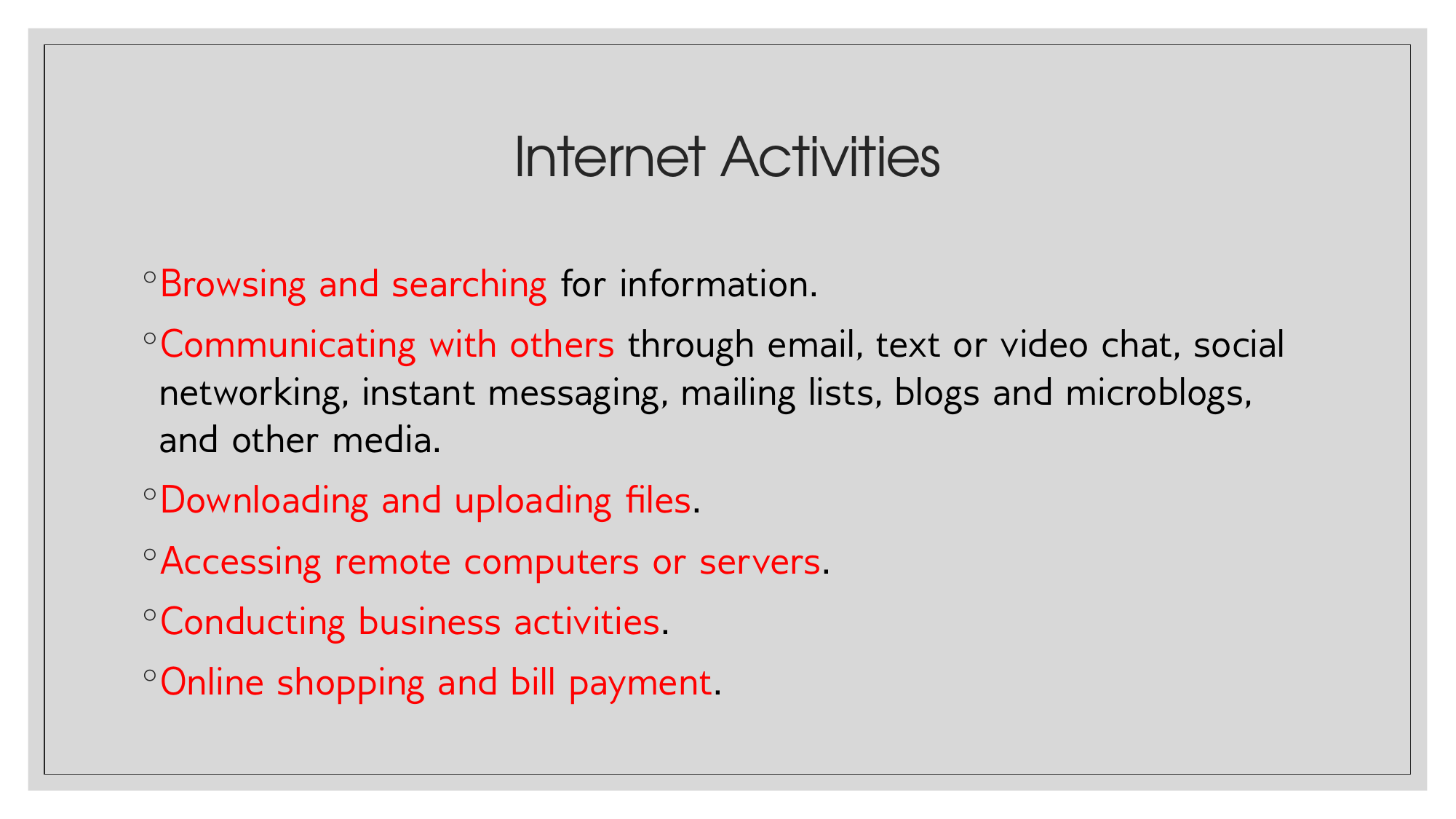

# Internet Activities
Browsing and searching for information.
Communicating with others through email, text or video chat, social networking, instant messaging, mailing lists, blogs and microblogs, and other media.
Downloading and uploading files.
Accessing remote computers or servers.
Conducting business activities.
Online shopping and bill payment.